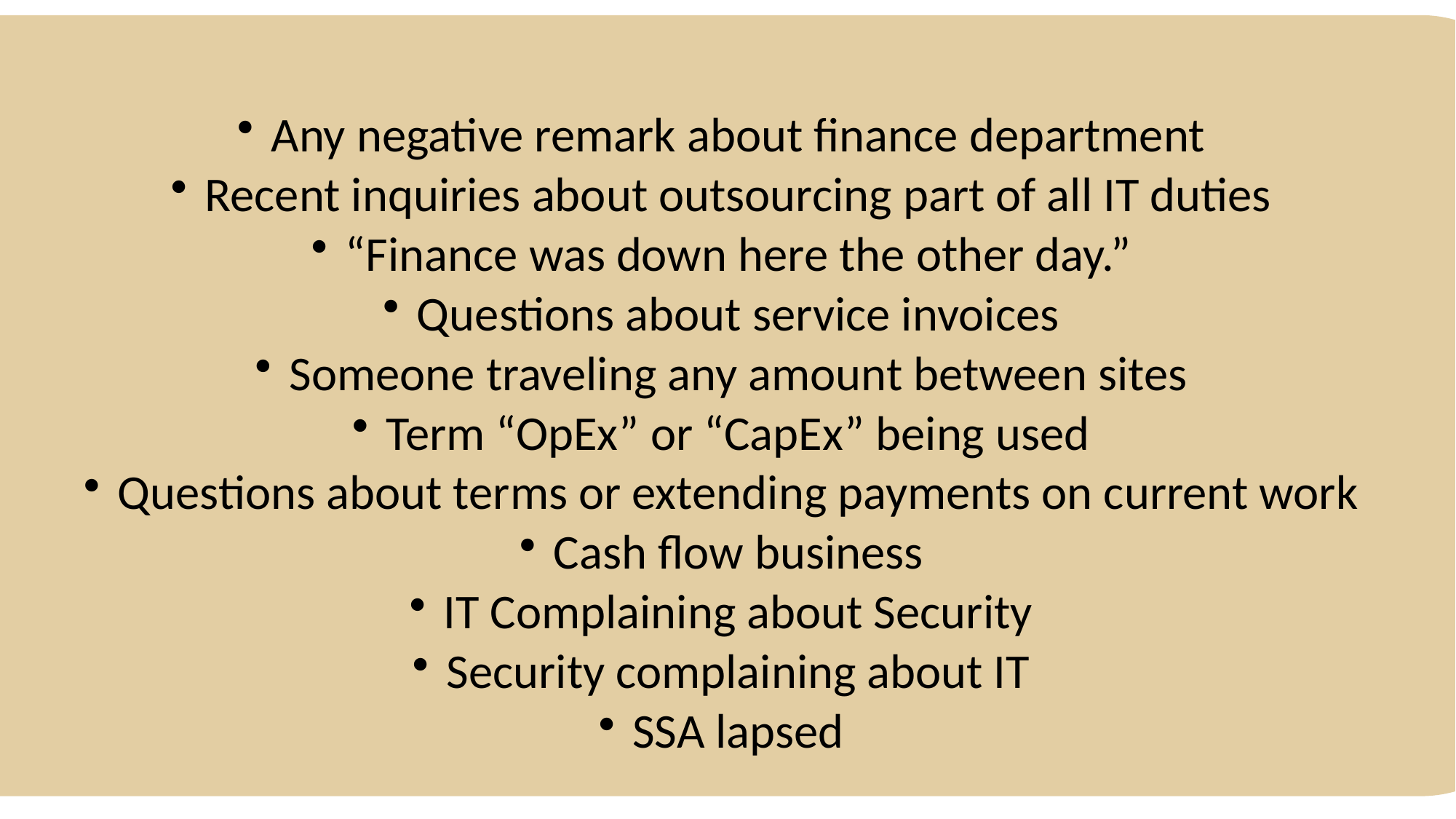

Any negative remark about finance department
Recent inquiries about outsourcing part of all IT duties
“Finance was down here the other day.”
Questions about service invoices
Someone traveling any amount between sites
Term “OpEx” or “CapEx” being used
Questions about terms or extending payments on current work
Cash flow business
IT Complaining about Security
Security complaining about IT
SSA lapsed